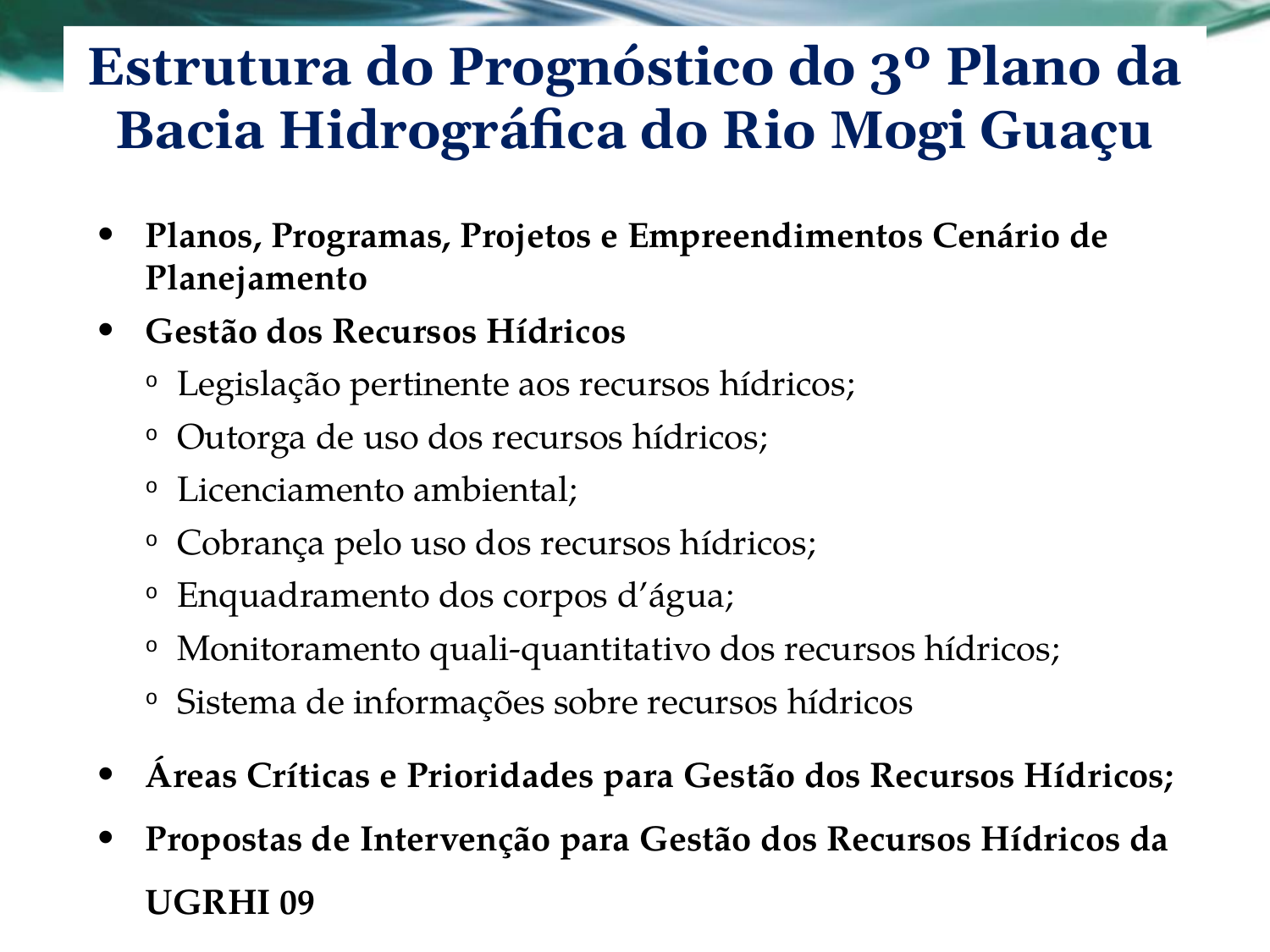

# Estrutura do Prognóstico do 3º Plano da Bacia Hidrográfica do Rio Mogi Guaçu
Planos, Programas, Projetos e Empreendimentos Cenário de Planejamento
Gestão dos Recursos Hídricos
Legislação pertinente aos recursos hídricos;
Outorga de uso dos recursos hídricos;
Licenciamento ambiental;
Cobrança pelo uso dos recursos hídricos;
Enquadramento dos corpos d’água;
Monitoramento quali-quantitativo dos recursos hídricos;
Sistema de informações sobre recursos hídricos
Áreas Críticas e Prioridades para Gestão dos Recursos Hídricos;
Propostas de Intervenção para Gestão dos Recursos Hídricos da UGRHI 09